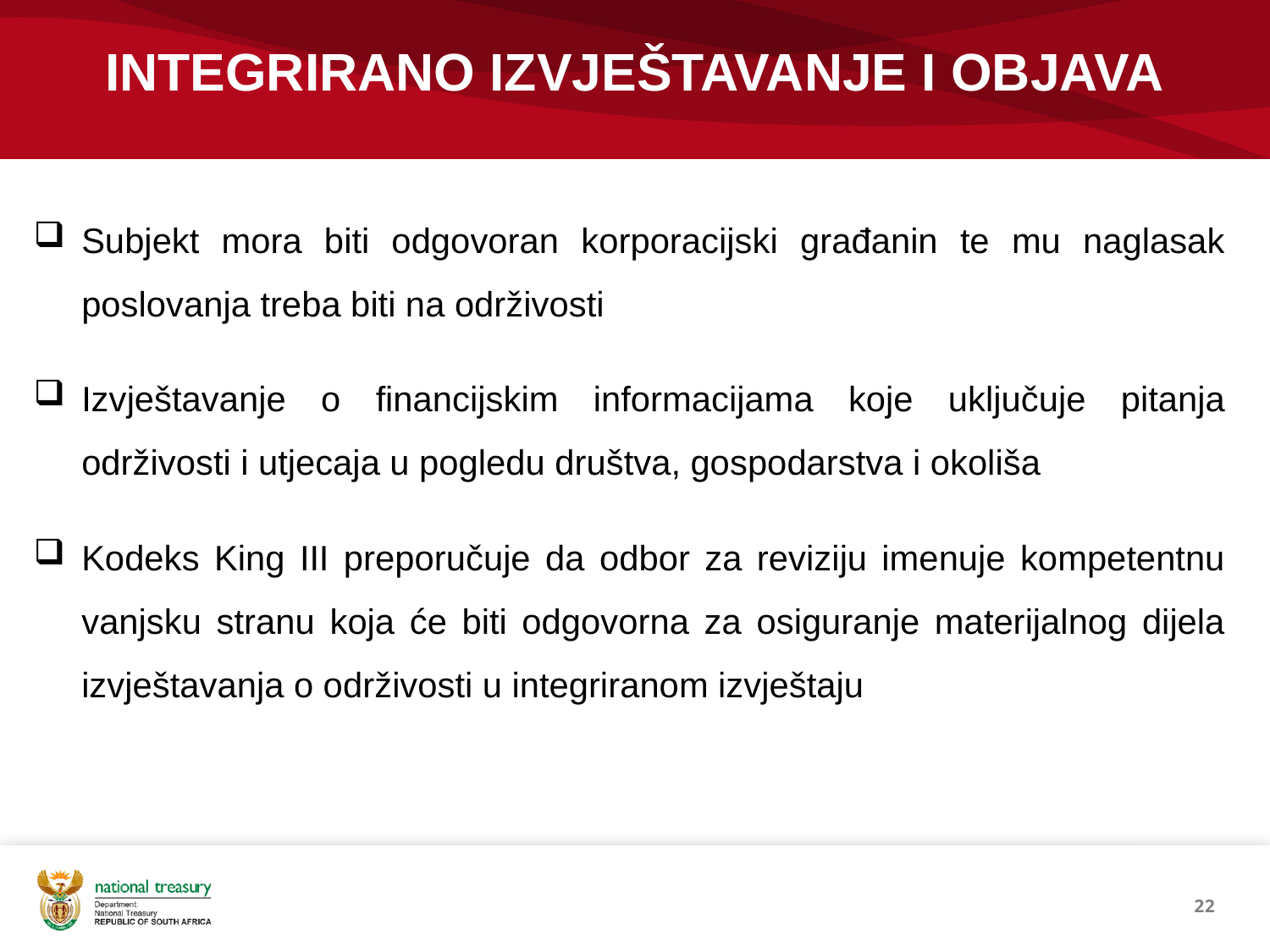

# INTEGRIRANO IZVJEŠTAVANJE I OBJAVA
Subjekt mora biti odgovoran korporacijski građanin te mu naglasak poslovanja treba biti na održivosti
Izvještavanje o financijskim informacijama koje uključuje pitanja održivosti i utjecaja u pogledu društva, gospodarstva i okoliša
Kodeks King III preporučuje da odbor za reviziju imenuje kompetentnu vanjsku stranu koja će biti odgovorna za osiguranje materijalnog dijela izvještavanja o održivosti u integriranom izvještaju
22